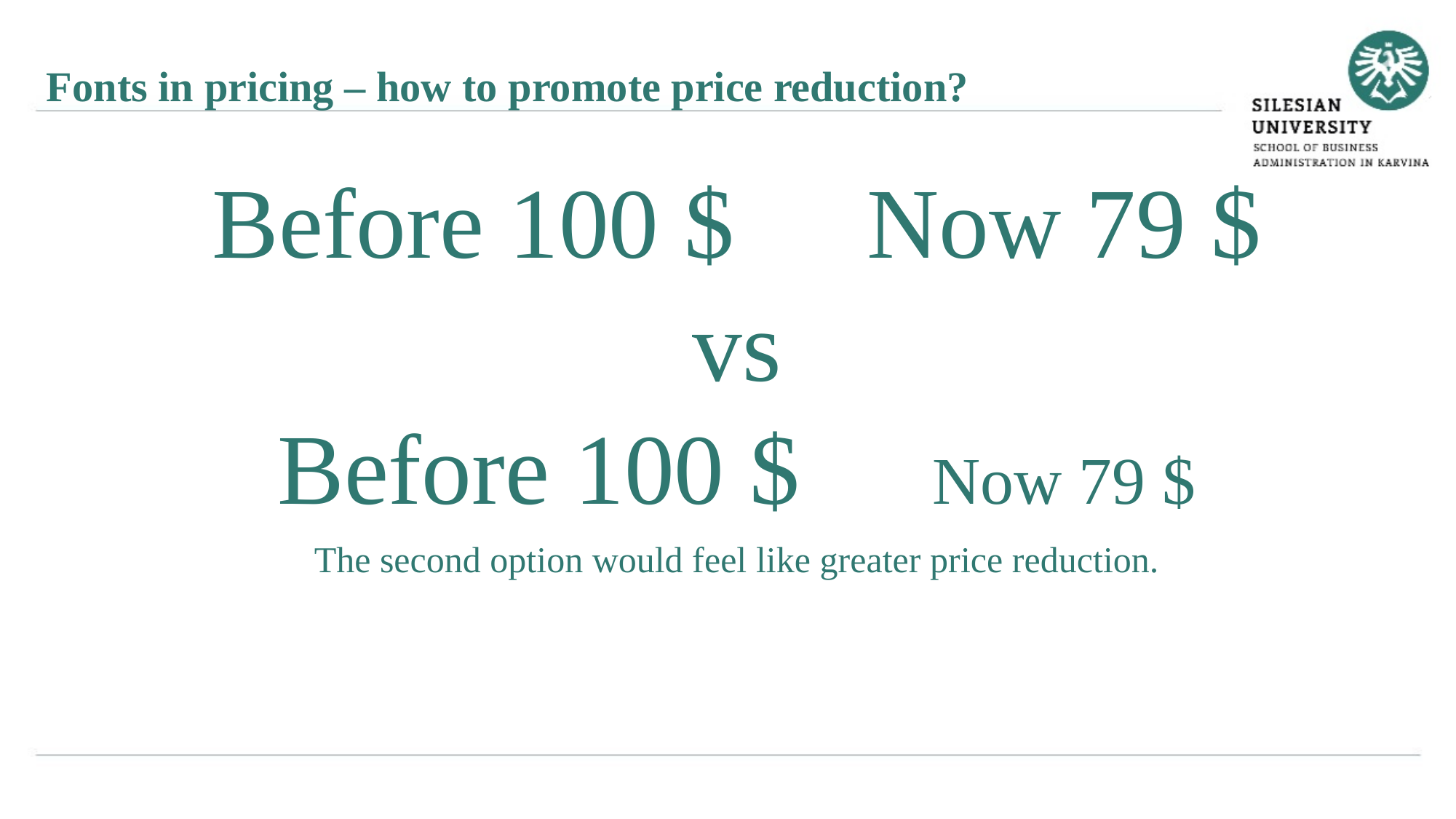

Fonts in pricing – how to promote price reduction?
Before 100 $ 	Now 79 $
vs
Before 100 $ 	Now 79 $
The second option would feel like greater price reduction.